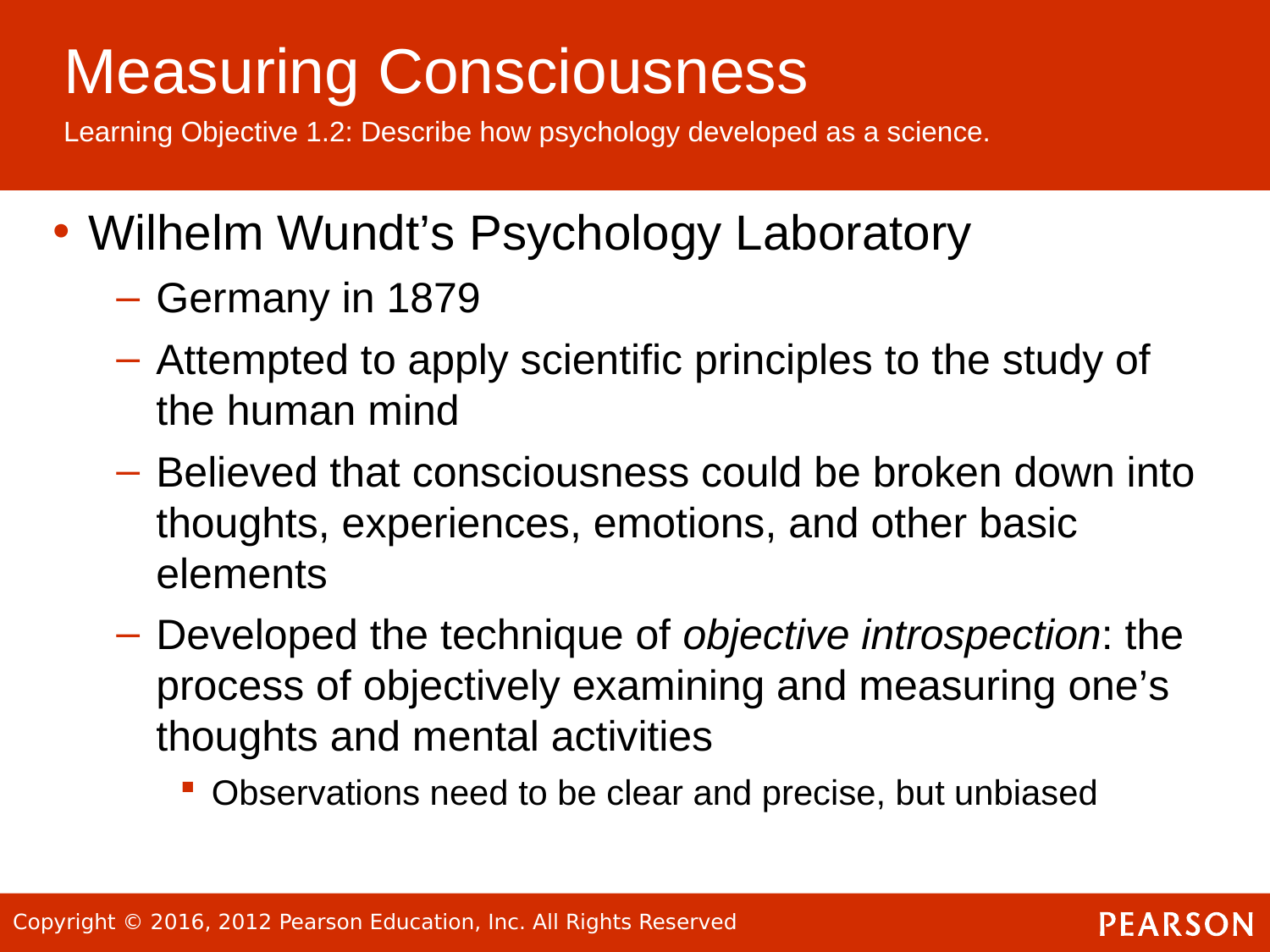

# Measuring Consciousness
Learning Objective 1.2: Describe how psychology developed as a science.

Wilhelm Wundt’s Psychology Laboratory
Germany in 1879
Attempted to apply scientific principles to the study of the human mind
Believed that consciousness could be broken down into thoughts, experiences, emotions, and other basic elements
Developed the technique of objective introspection: the process of objectively examining and measuring one’s thoughts and mental activities
Observations need to be clear and precise, but unbiased